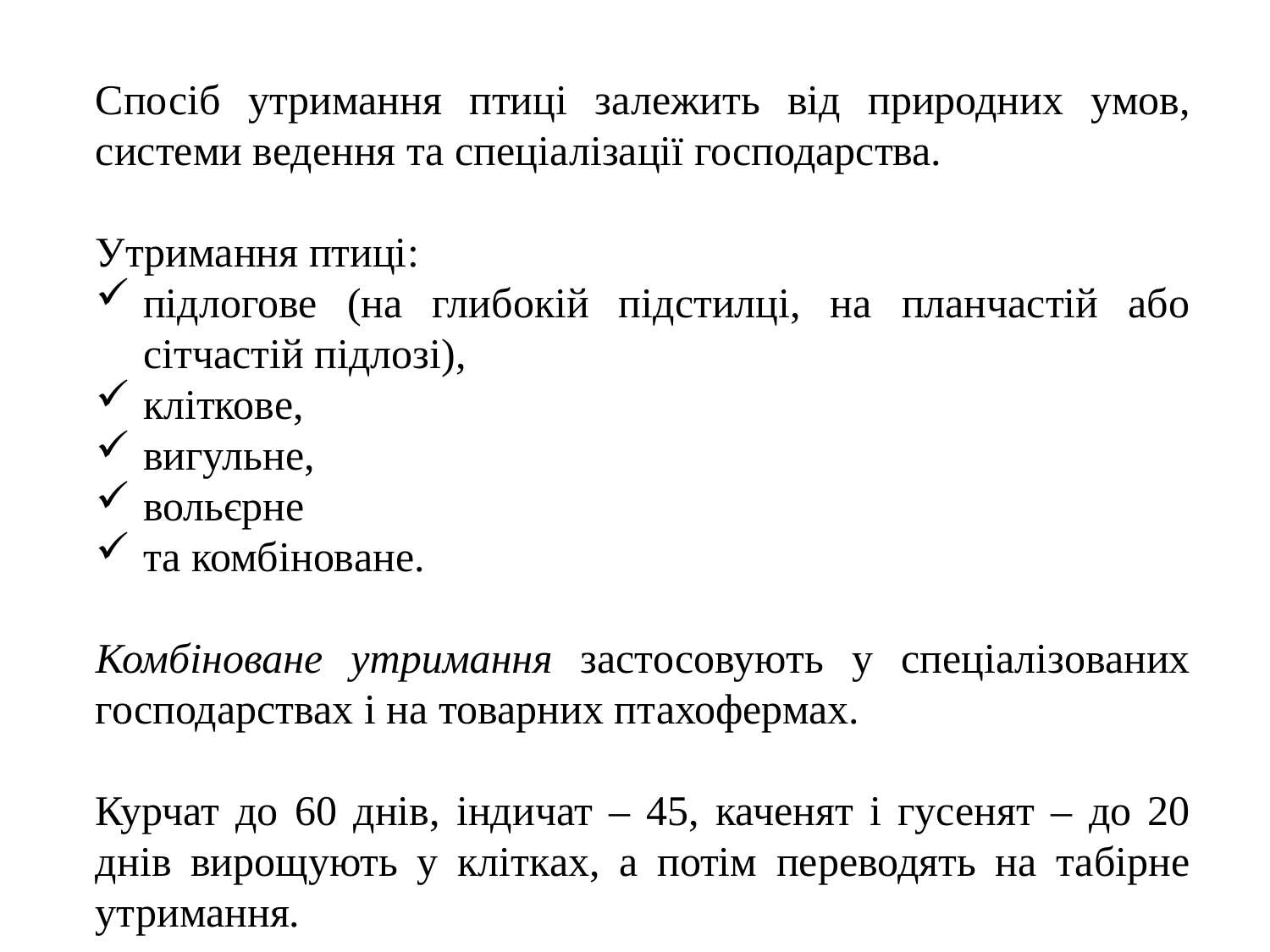

Спосіб утримання птиці залежить від природних умов, системи ведення та спеціалізації господарства.

Утримання птиці:
підлогове (на глибокій підстилці, на планчастій або сітчастій підлозі),
кліткове,
вигульне,
вольєрне
та комбіноване.

Комбіноване утримання застосовують у спеціалізованих господарствах і на товарних птахофермах.

Курчат до 60 днів, індичат – 45, каченят і гусенят – до 20 днів вирощують у клітках, а потім переводять на табірне утримання.